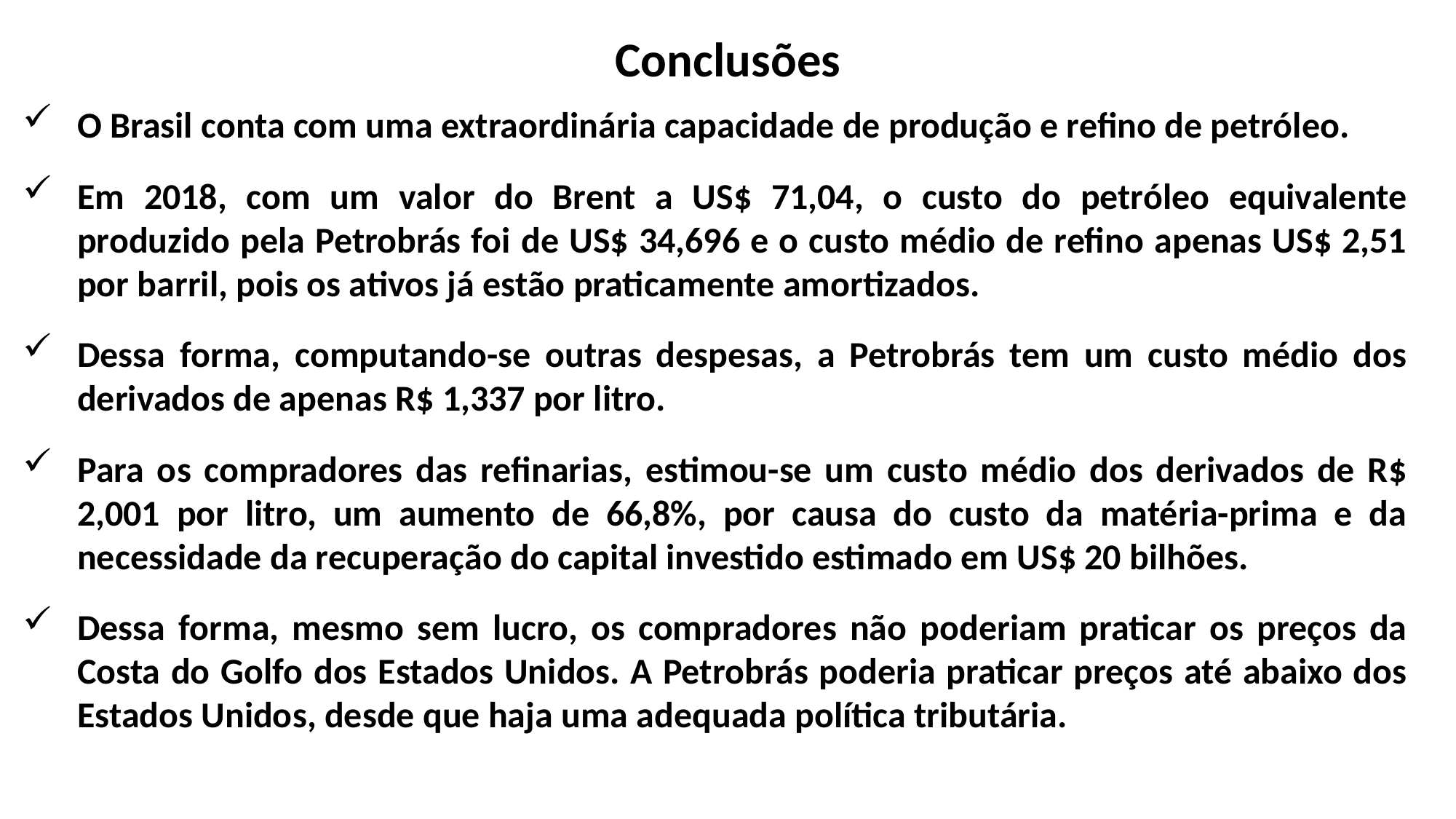

Conclusões
O Brasil conta com uma extraordinária capacidade de produção e refino de petróleo.
Em 2018, com um valor do Brent a US$ 71,04, o custo do petróleo equivalente produzido pela Petrobrás foi de US$ 34,696 e o custo médio de refino apenas US$ 2,51 por barril, pois os ativos já estão praticamente amortizados.
Dessa forma, computando-se outras despesas, a Petrobrás tem um custo médio dos derivados de apenas R$ 1,337 por litro.
Para os compradores das refinarias, estimou-se um custo médio dos derivados de R$ 2,001 por litro, um aumento de 66,8%, por causa do custo da matéria-prima e da necessidade da recuperação do capital investido estimado em US$ 20 bilhões.
Dessa forma, mesmo sem lucro, os compradores não poderiam praticar os preços da Costa do Golfo dos Estados Unidos. A Petrobrás poderia praticar preços até abaixo dos Estados Unidos, desde que haja uma adequada política tributária.